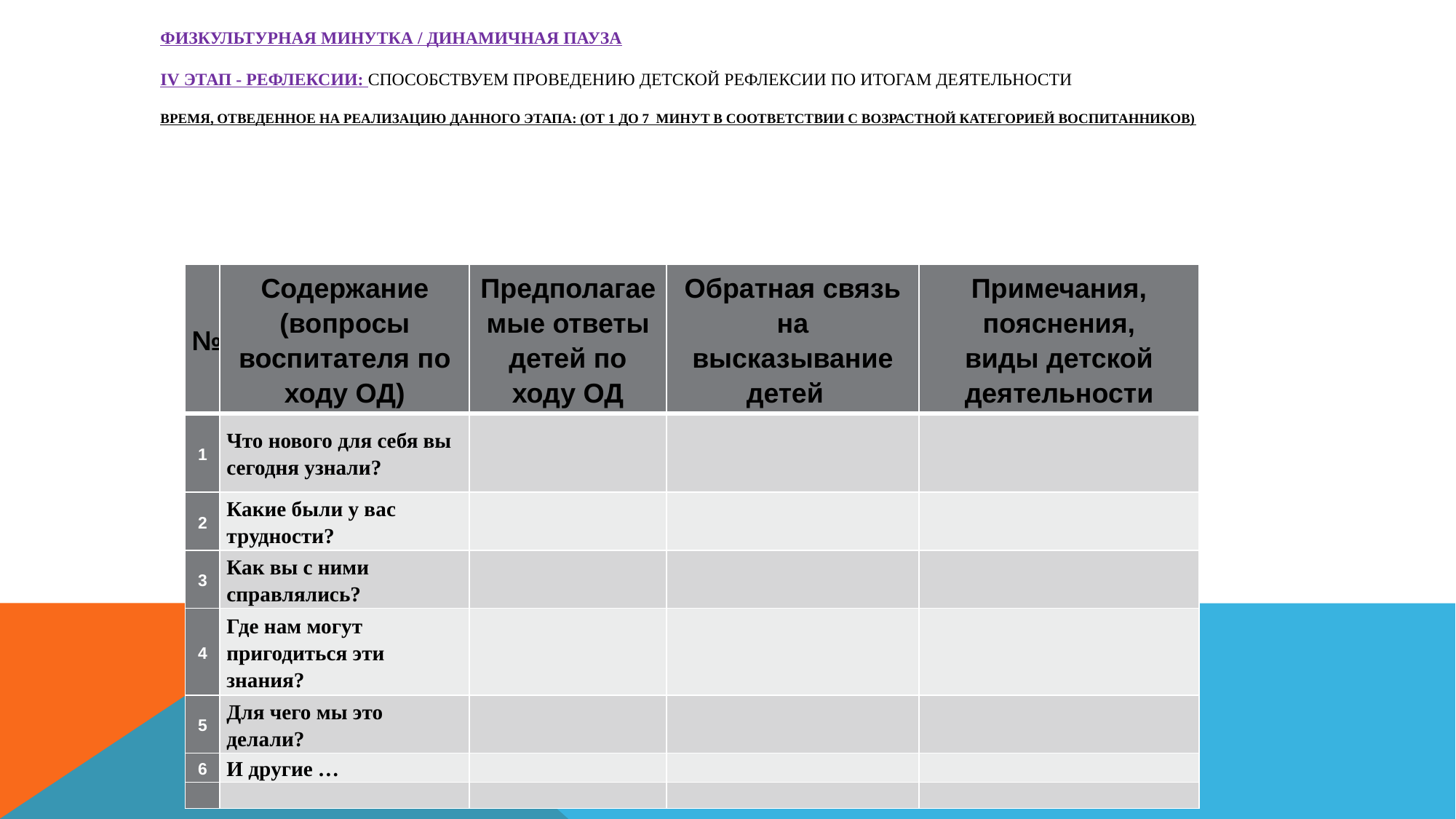

# Физкультурная минутка / динамичная пауза   IV этап - рефлексии: способствуем проведению детской рефлексии по итогам деятельности   Время, отведенное на реализацию данного этапа: (от 1 до 7  минут в соответствии с возрастной категорией воспитанников)
| № | Содержание (вопросы воспитателя по ходу ОД) | Предполагаемые ответы детей по ходу ОД | Обратная связь на высказывание детей | Примечания, пояснения, виды детской деятельности |
| --- | --- | --- | --- | --- |
| 1 | Что нового для себя вы сегодня узнали? |  |  |  |
| 2 | Какие были у вас трудности? |  |  |  |
| 3 | Как вы с ними справлялись? |  |  |  |
| 4 | Где нам могут пригодиться эти знания? |  |  |  |
| 5 | Для чего мы это делали? |  |  |  |
| 6 | И другие … |  |  |  |
|  |  |  |  |  |